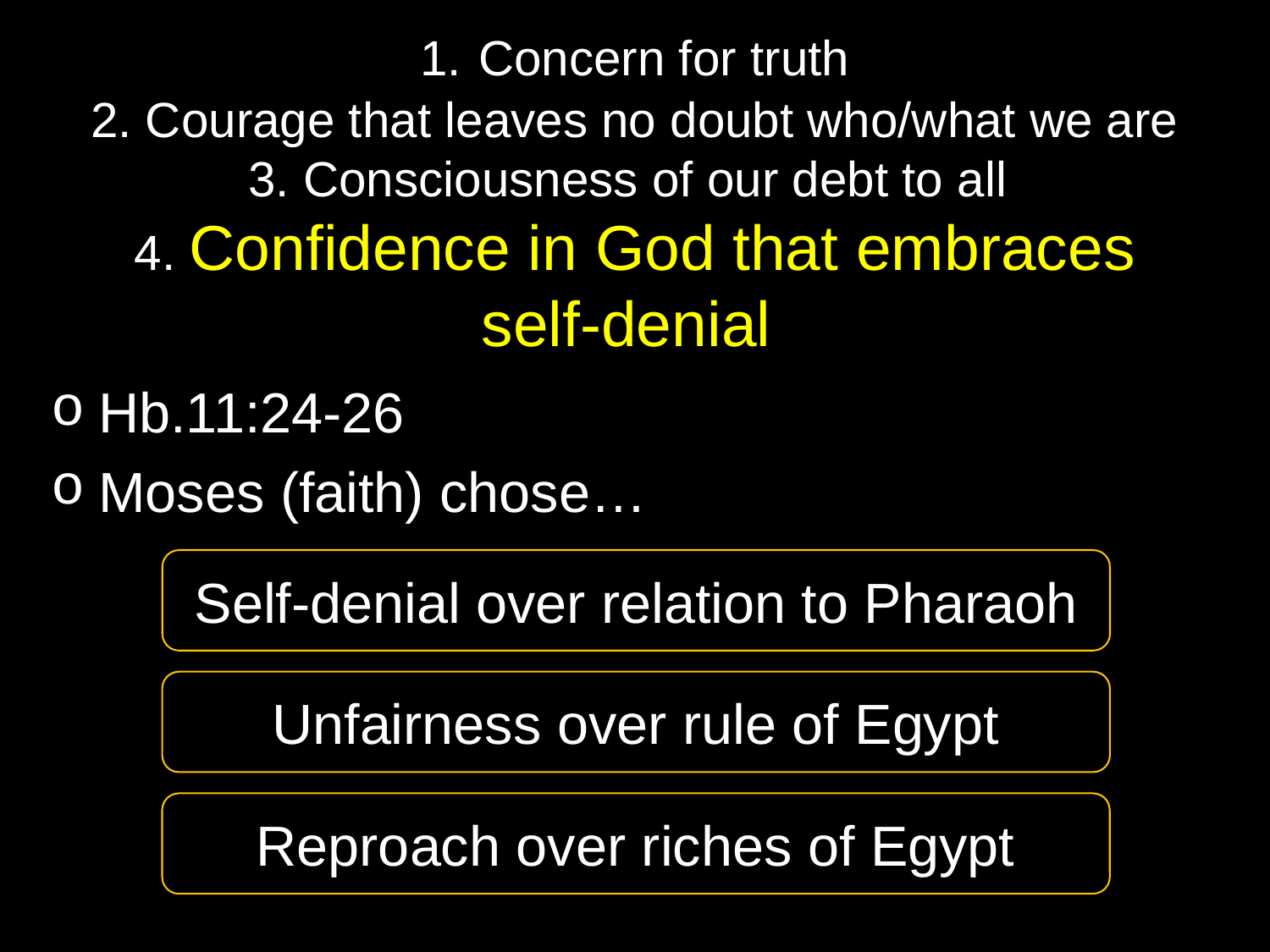

# 1. Concern for truth 2. Courage that leaves no doubt who/what we are 3. Consciousness of our debt to all 4. Confidence in God that embraces self-denial

Hb.11:24-26
Moses (faith) chose…
Self-denial over relation to Pharaoh
Unfairness over rule of Egypt
Reproach over riches of Egypt